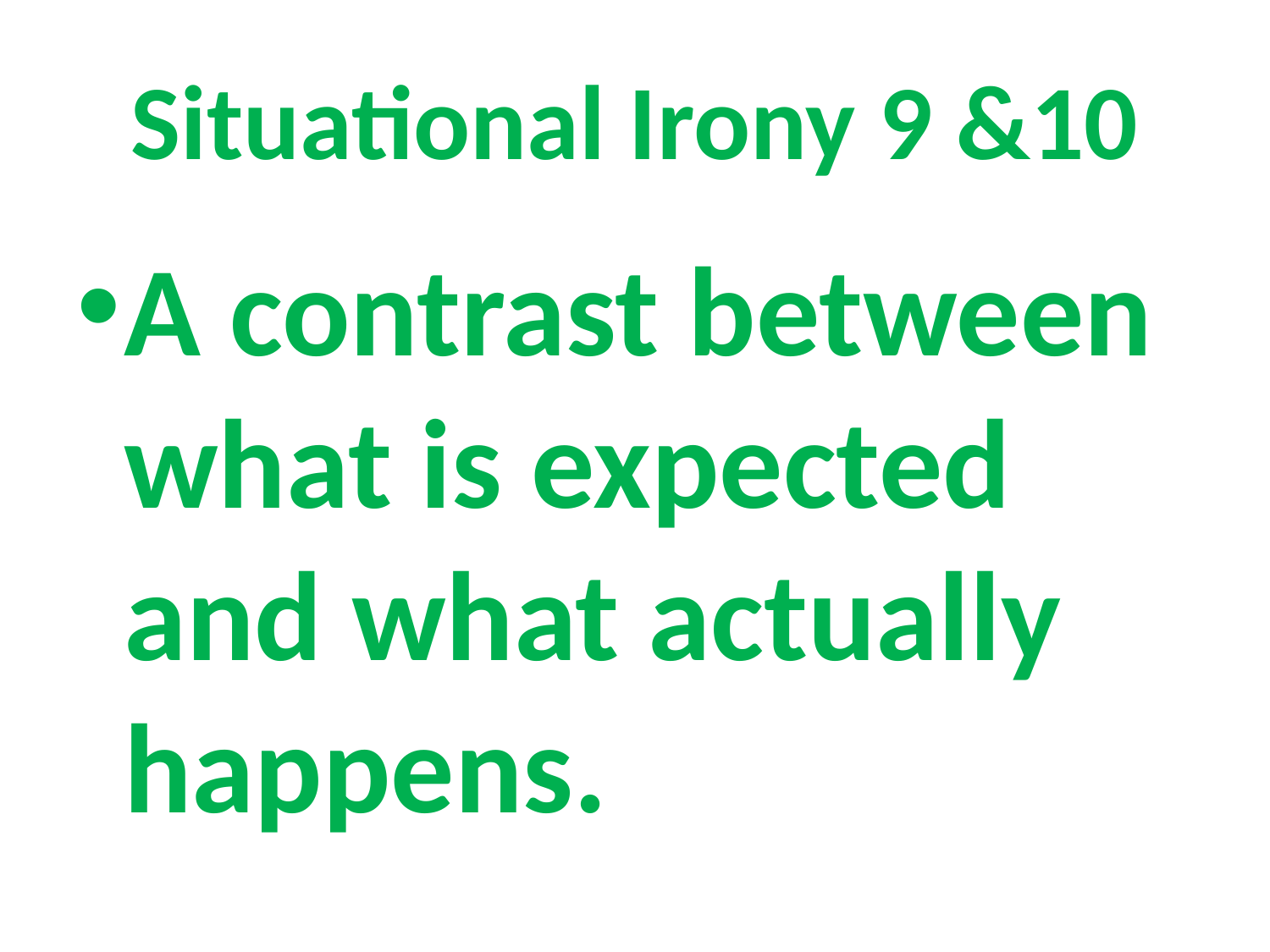

# Situational Irony 9 &10
A contrast between what is expected and what actually happens.